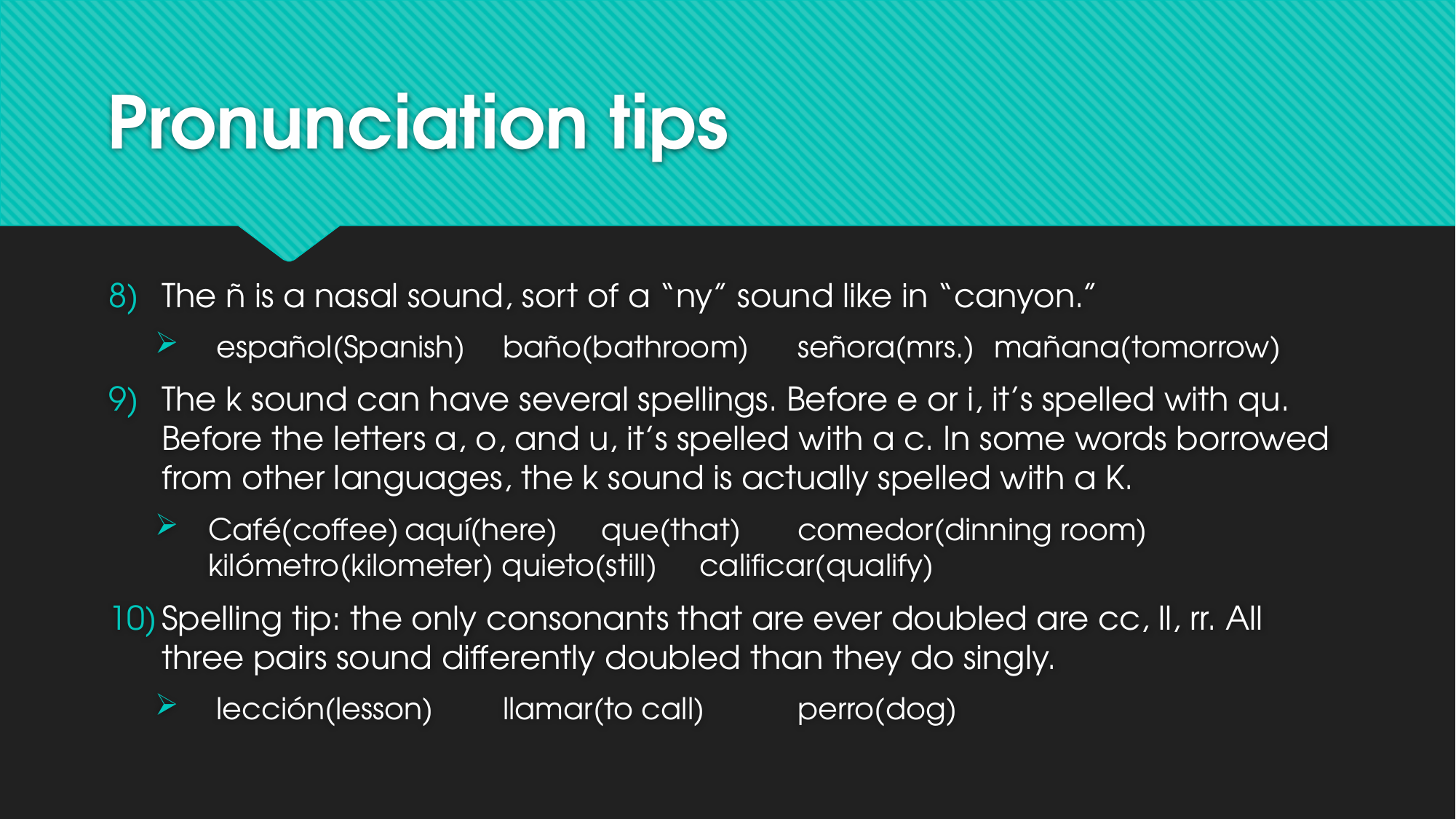

# Pronunciation tips
The ñ is a nasal sound, sort of a “ny” sound like in “canyon.”
 español(Spanish)	baño(bathroom)	señora(mrs.)	mañana(tomorrow)
The k sound can have several spellings. Before e or i, it’s spelled with qu. Before the letters a, o, and u, it’s spelled with a c. In some words borrowed from other languages, the k sound is actually spelled with a K.
Café(coffee)	aquí(here)	que(that)	comedor(dinning room)	kilómetro(kilometer) quieto(still)	calificar(qualify)
Spelling tip: the only consonants that are ever doubled are cc, ll, rr. All three pairs sound differently doubled than they do singly.
 lección(lesson)	llamar(to call)	perro(dog)